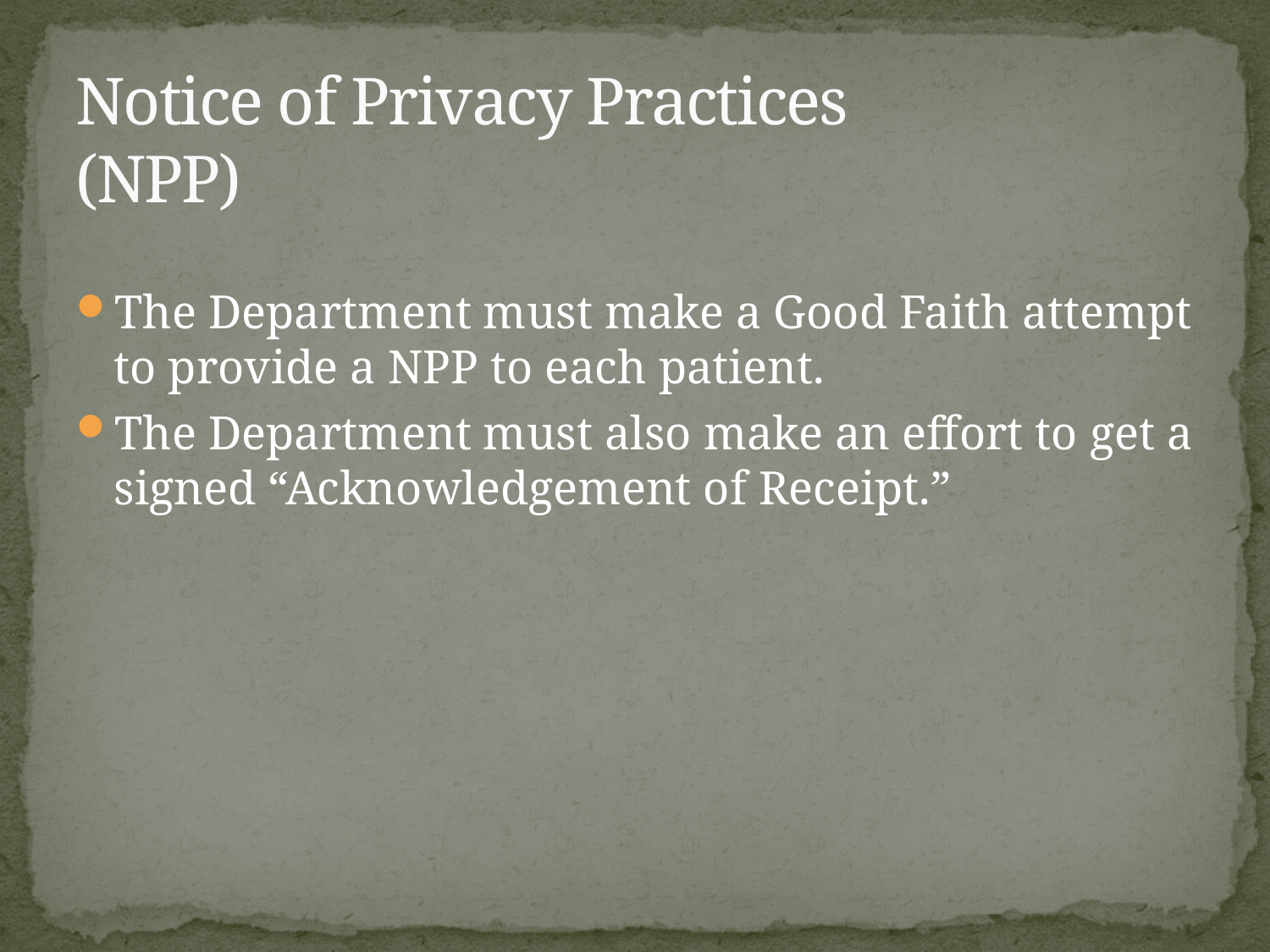

# Notice of Privacy Practices (NPP)

The Department must make a Good Faith attempt to provide a NPP to each patient.
The Department must also make an effort to get a signed “Acknowledgement of Receipt.”